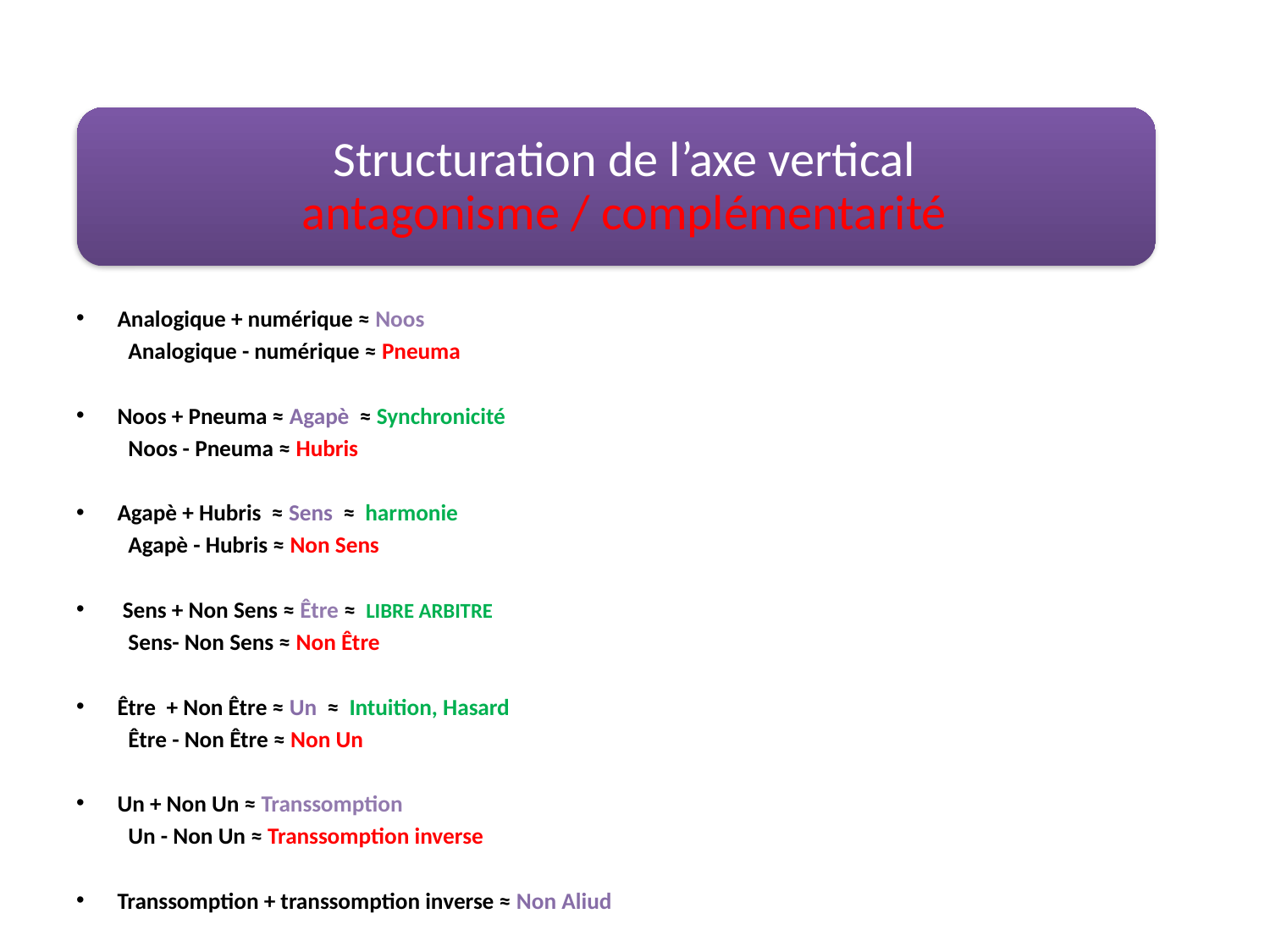

Structuration de l’axe vertical
antagonisme / complémentarité
Analogique + numérique ≈ Noos
	Analogique - numérique ≈ Pneuma

Noos + Pneuma ≈ Agapè  ≈ Synchronicité
	Noos - Pneuma ≈ Hubris

Agapè + Hubris  ≈ Sens  ≈  harmonie
	Agapè - Hubris ≈ Non Sens

 Sens + Non Sens ≈ Être ≈  LIBRE ARBITRE
	Sens- Non Sens ≈ Non Être

Être  + Non Être ≈ Un  ≈  Intuition, Hasard
	Être - Non Être ≈ Non Un

Un + Non Un ≈ Transsomption
	Un - Non Un ≈ Transsomption inverse

Transsomption + transsomption inverse ≈ Non Aliud